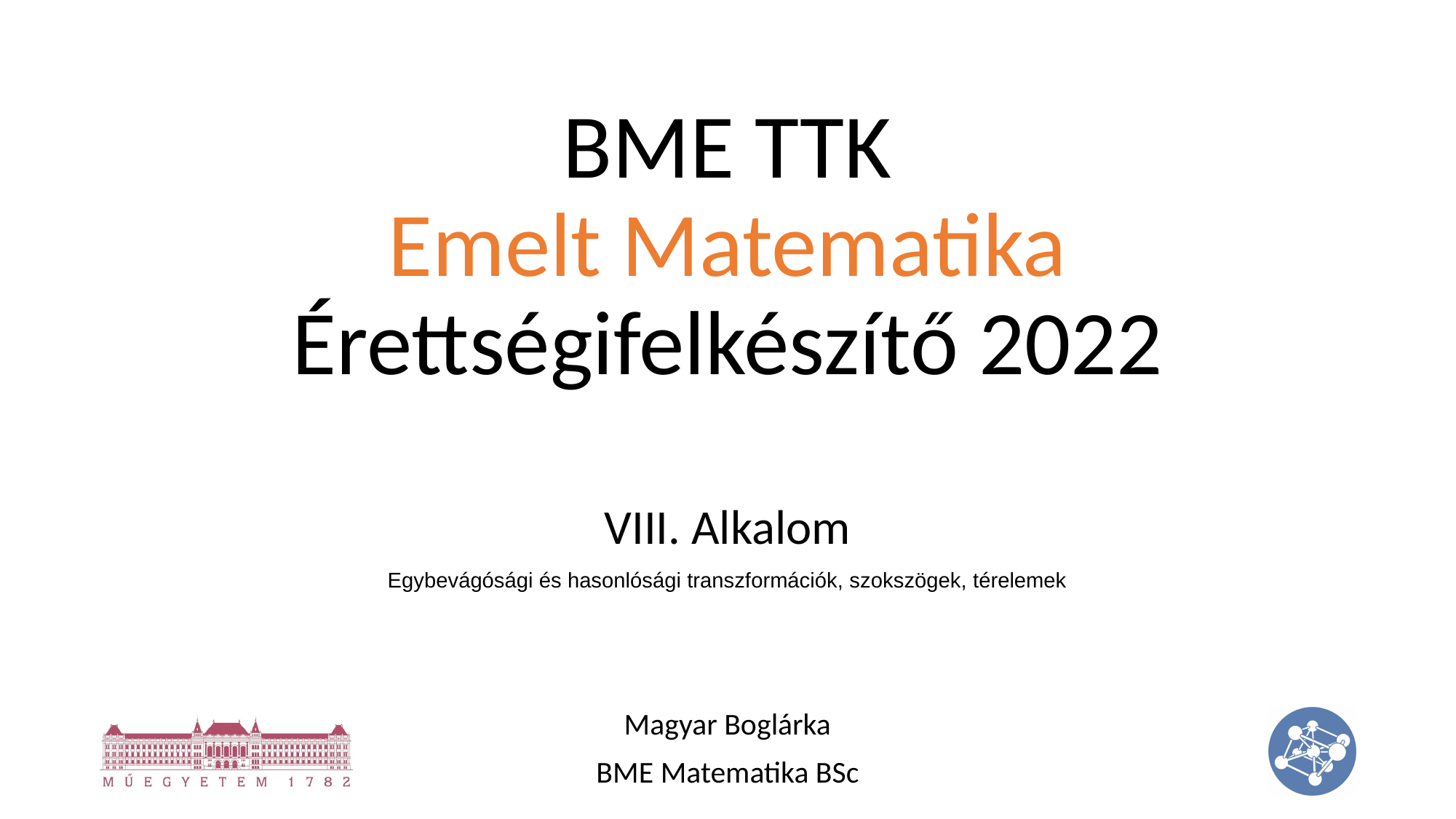

# BME TTK Emelt Matematika Érettségifelkészítő 2022
VIII. Alkalom
Egybevágósági és hasonlósági transzformációk, szokszögek, térelemek
Magyar Boglárka
BME Matematika BSc